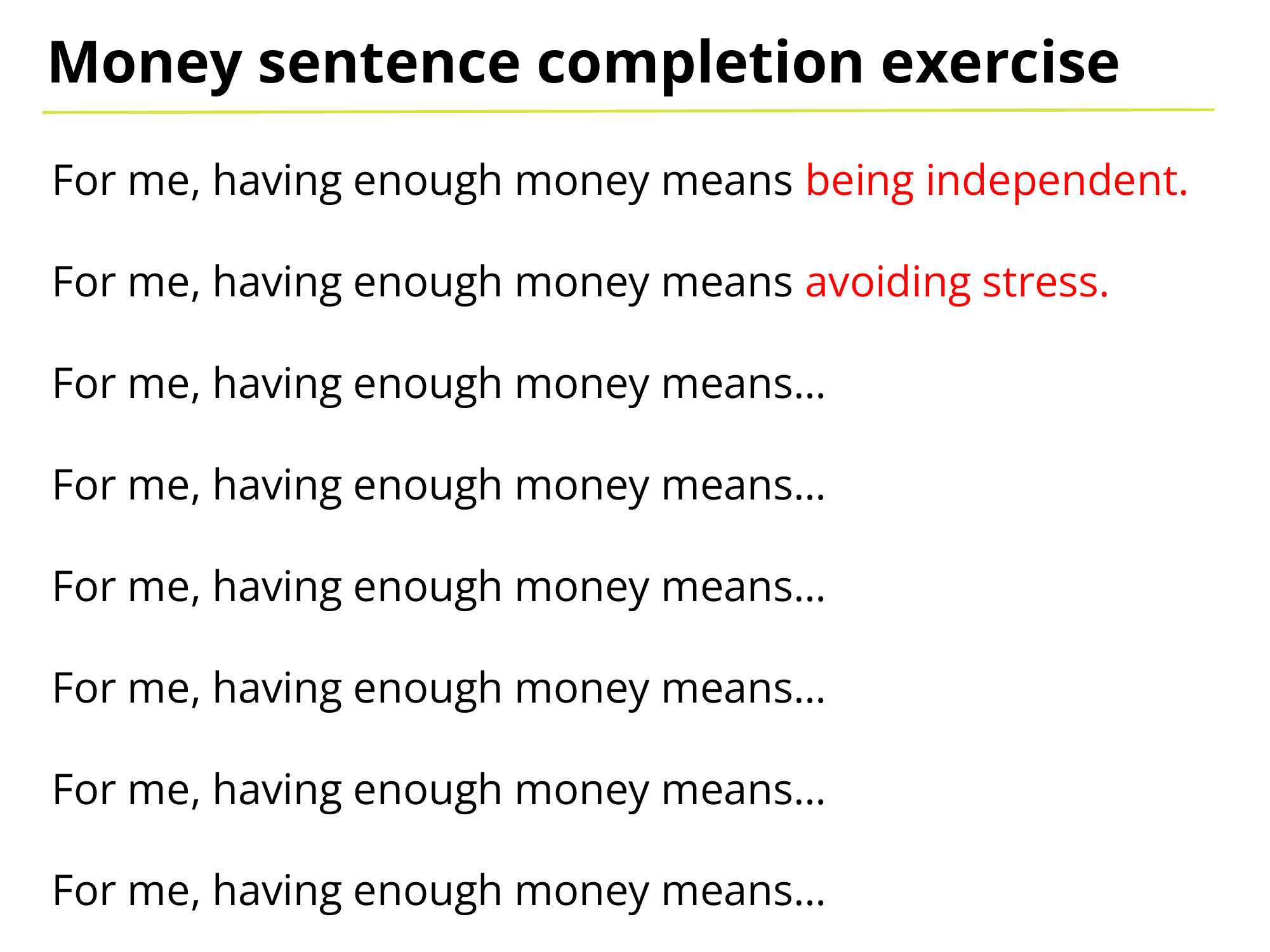

Money sentence completion exercise
For me, having enough money means being independent.

For me, having enough money means avoiding stress.

For me, having enough money means…

For me, having enough money means…

For me, having enough money means…

For me, having enough money means…

For me, having enough money means…

For me, having enough money means…